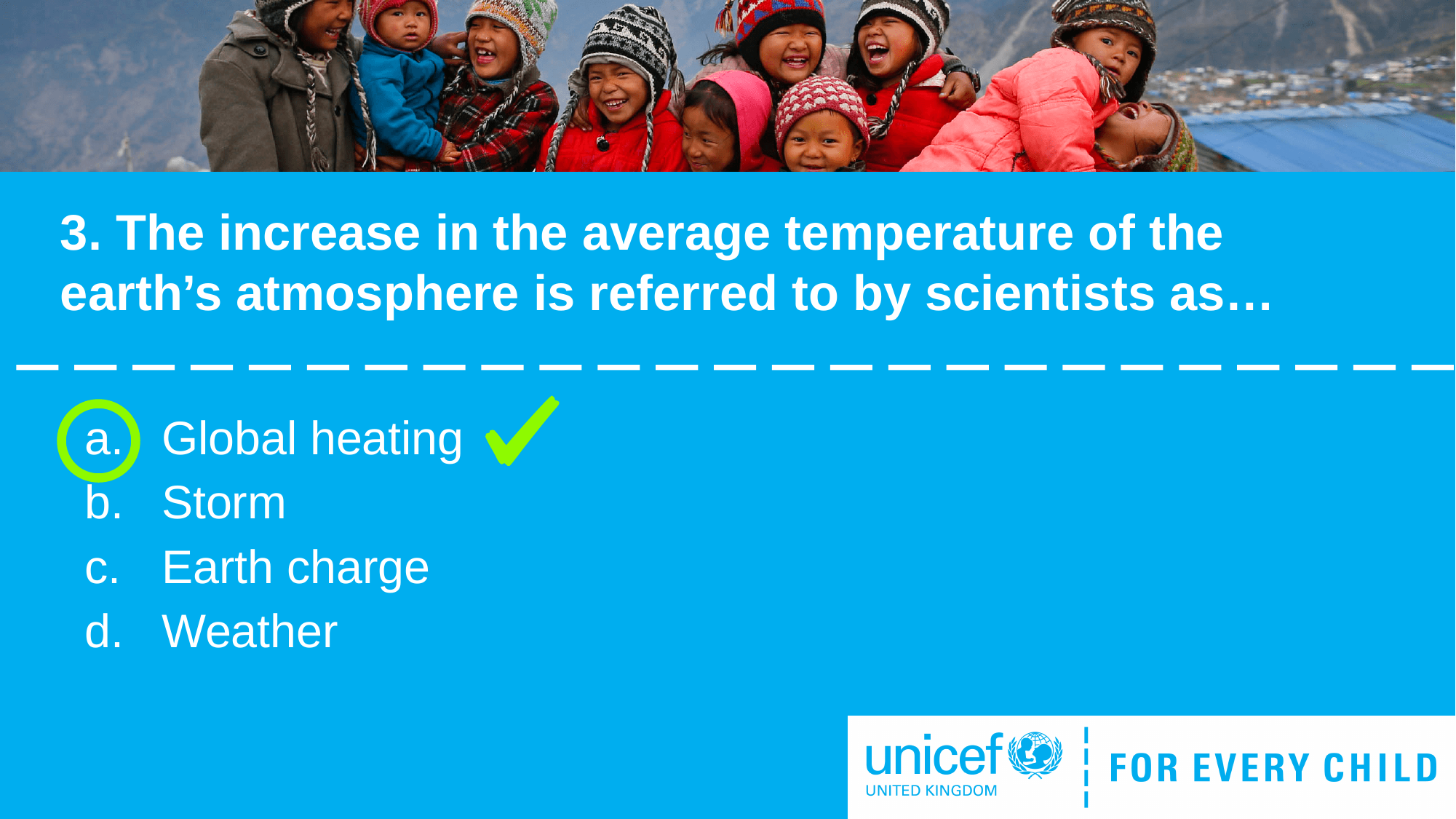

# 3. The increase in the average temperature of the earth’s atmosphere is referred to by scientists as…

Global heating
Storm
Earth charge
Weather